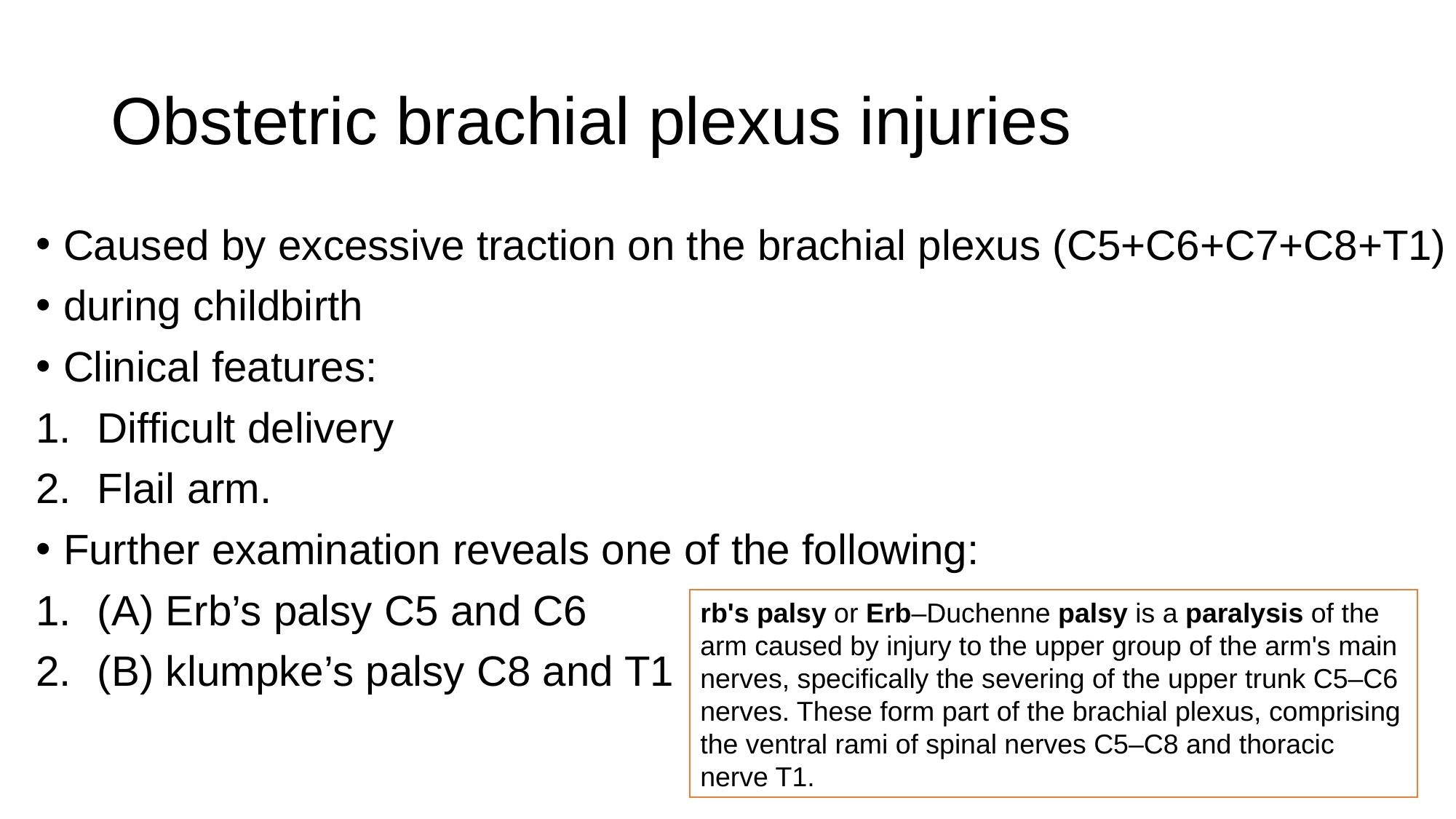

# Obstetric brachial plexus injuries
Caused by excessive traction on the brachial plexus (C5+C6+C7+C8+T1)
during childbirth
Clinical features:
Difficult delivery
Flail arm.
Further examination reveals one of the following:
(A) Erb’s palsy C5 and C6
(B) klumpke’s palsy C8 and T1
rb's palsy or Erb–Duchenne palsy is a paralysis of the arm caused by injury to the upper group of the arm's main nerves, specifically the severing of the upper trunk C5–C6 nerves. These form part of the brachial plexus, comprising the ventral rami of spinal nerves C5–C8 and thoracic nerve T1.